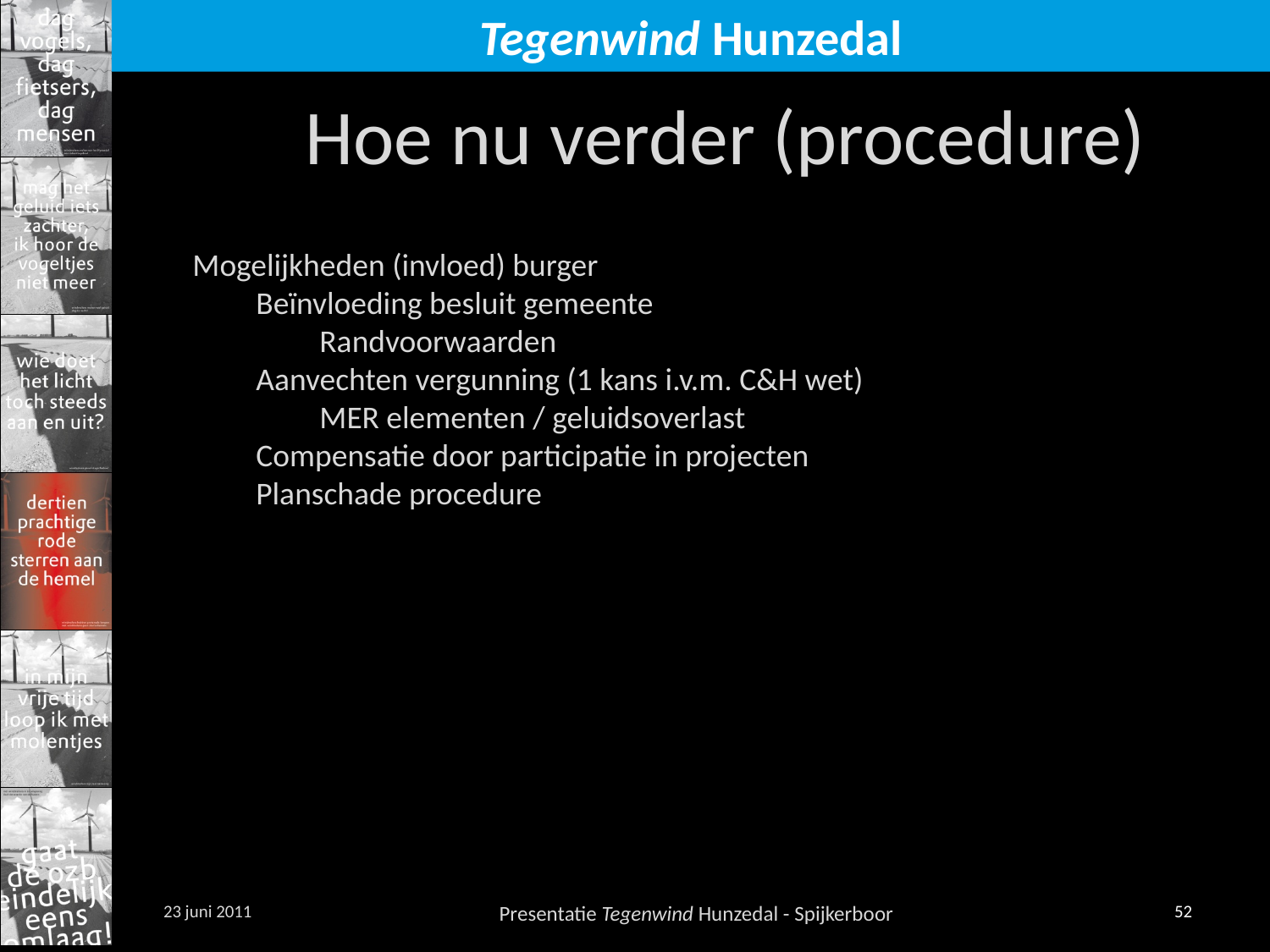

Hoe nu verder (procedure)
Mogelijkheden (invloed) burger
Beïnvloeding besluit gemeente
Randvoorwaarden
Aanvechten vergunning (1 kans i.v.m. C&H wet)
MER elementen / geluidsoverlast
Compensatie door participatie in projecten
Planschade procedure